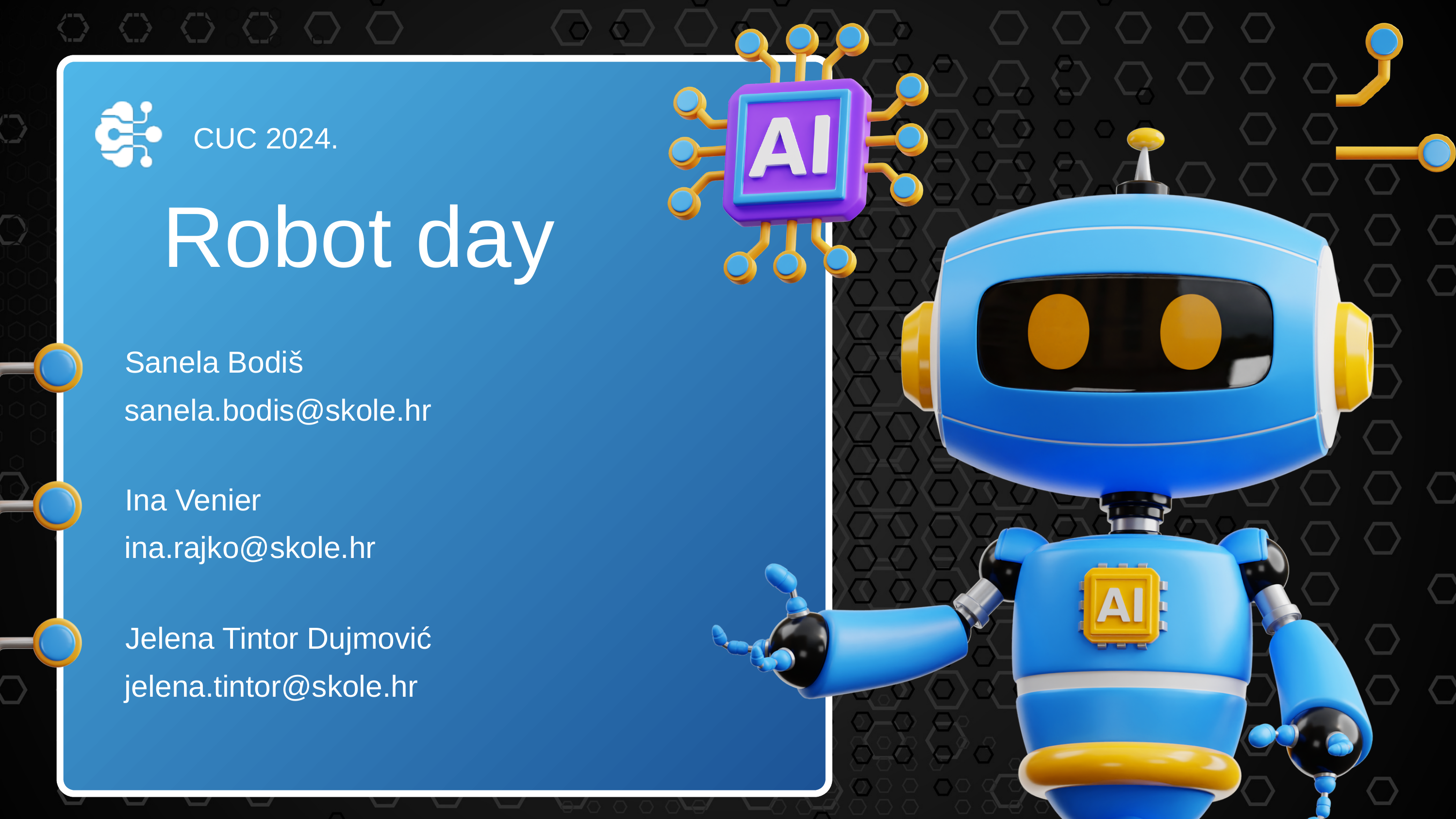

CUC 2024.

Robot day

Sanela Bodiš
sanela.bodis@skole.hr

Ina Venier
ina.rajko@skole.hr

Jelena Tintor Dujmović
jelena.tintor@skole.hr